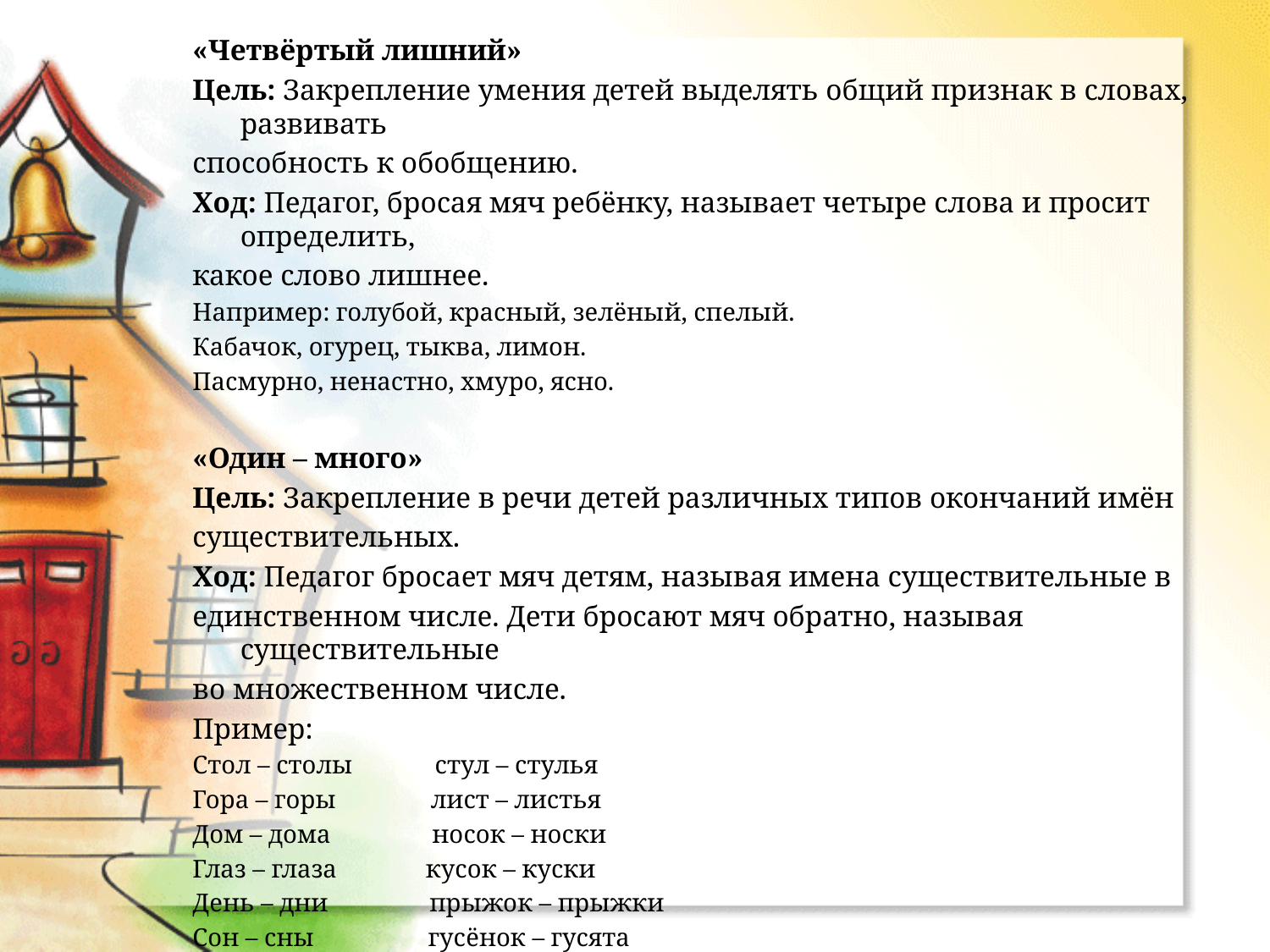

«Четвёртый лишний»
Цель: Закрепление умения детей выделять общий признак в словах, развивать
способность к обобщению.
Ход: Педагог, бросая мяч ребёнку, называет четыре слова и просит определить,
какое слово лишнее.
Например: голубой, красный, зелёный, спелый.
Кабачок, огурец, тыква, лимон.
Пасмурно, ненастно, хмуро, ясно.

«Один – много»
Цель: Закрепление в речи детей различных типов окончаний имён
существительных.
Ход: Педагог бросает мяч детям, называя имена существительные в
единственном числе. Дети бросают мяч обратно, называя существительные
во множественном числе.
Пример:
Стол – столы             стул – стулья
Гора – горы               лист – листья
Дом – дома                носок – носки
Глаз – глаза              кусок – куски
День – дни                прыжок – прыжки
Сон – сны                  гусёнок – гусята
Лоб – лбы                 тигрёнок – тигрята